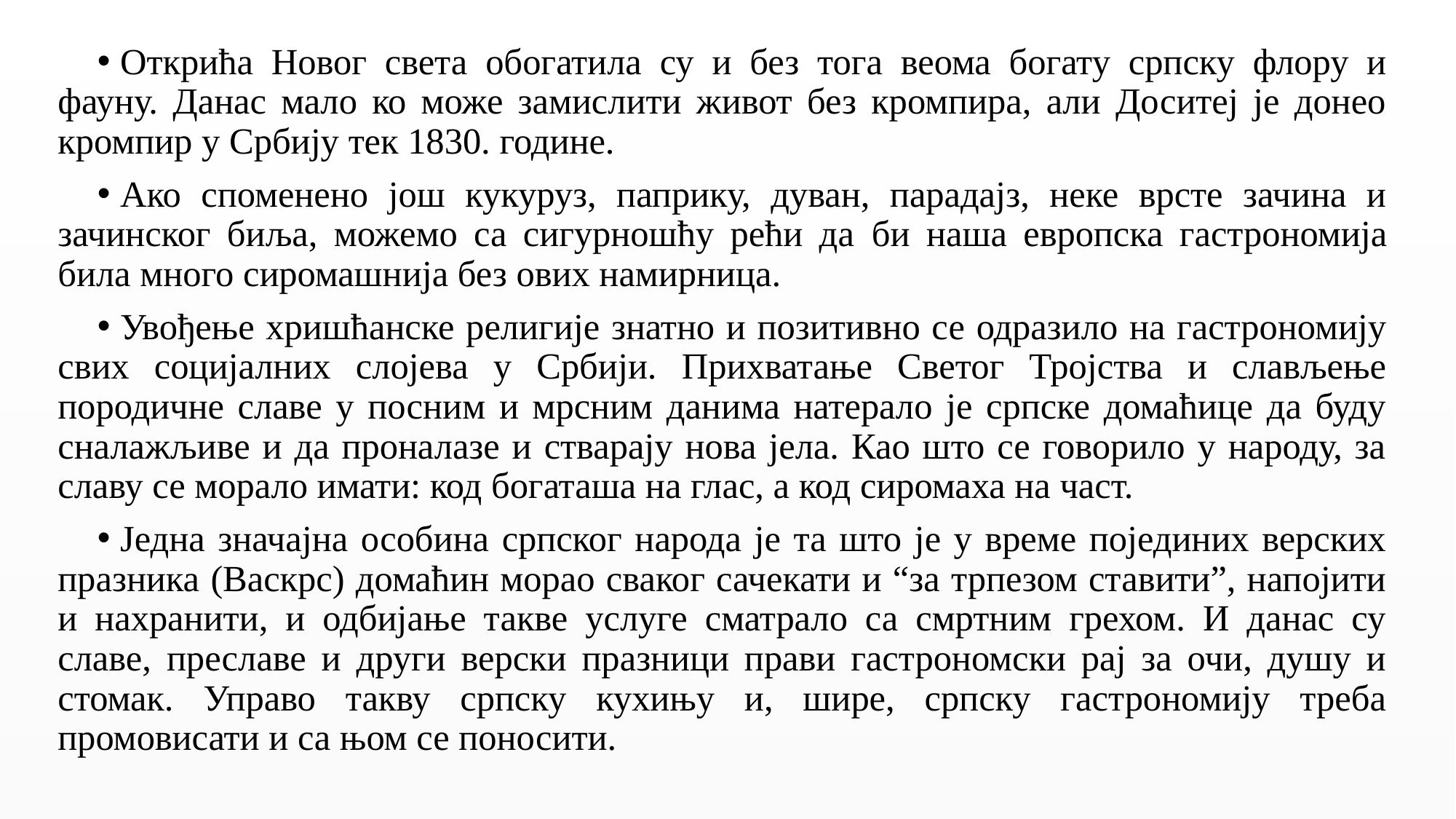

Открића Новог света обогатила су и без тога веома богату српску флору и фауну. Данас мало ко може замислити живот без кромпира, али Доситеј је донео кромпир у Србију тек 1830. године.
Ако споменено још кукуруз, паприку, дуван, парадајз, неке врсте зачина и зачинског биља, можемо са сигурношћу рећи да би наша европска гастрономија била много сиромашнија без ових намирница.
Увођење хришћанске религије знатно и позитивно се одразило на гастрономију свих социјалних слојева у Србији. Прихватање Светог Тројства и слављење породичне славе у посним и мрсним данима натерало је српске домаћице да буду сналажљиве и да проналазе и стварају нова јела. Као што се говорило у народу, за славу се морало имати: код богаташа на глас, а код сиромаха на част.
Једна значајна особина српског народа је та што је у време појединих верских празника (Васкрс) домаћин морао сваког сачекати и “за трпезом ставити”, напојити и нахранити, и одбијање такве услуге сматрало са смртним грехом. И данас су славе, преславе и други верски празници прави гастрономски рај за очи, душу и стомак. Управо такву српску кухињу и, шире, српску гастрономију треба промовисати и са њом се поносити.